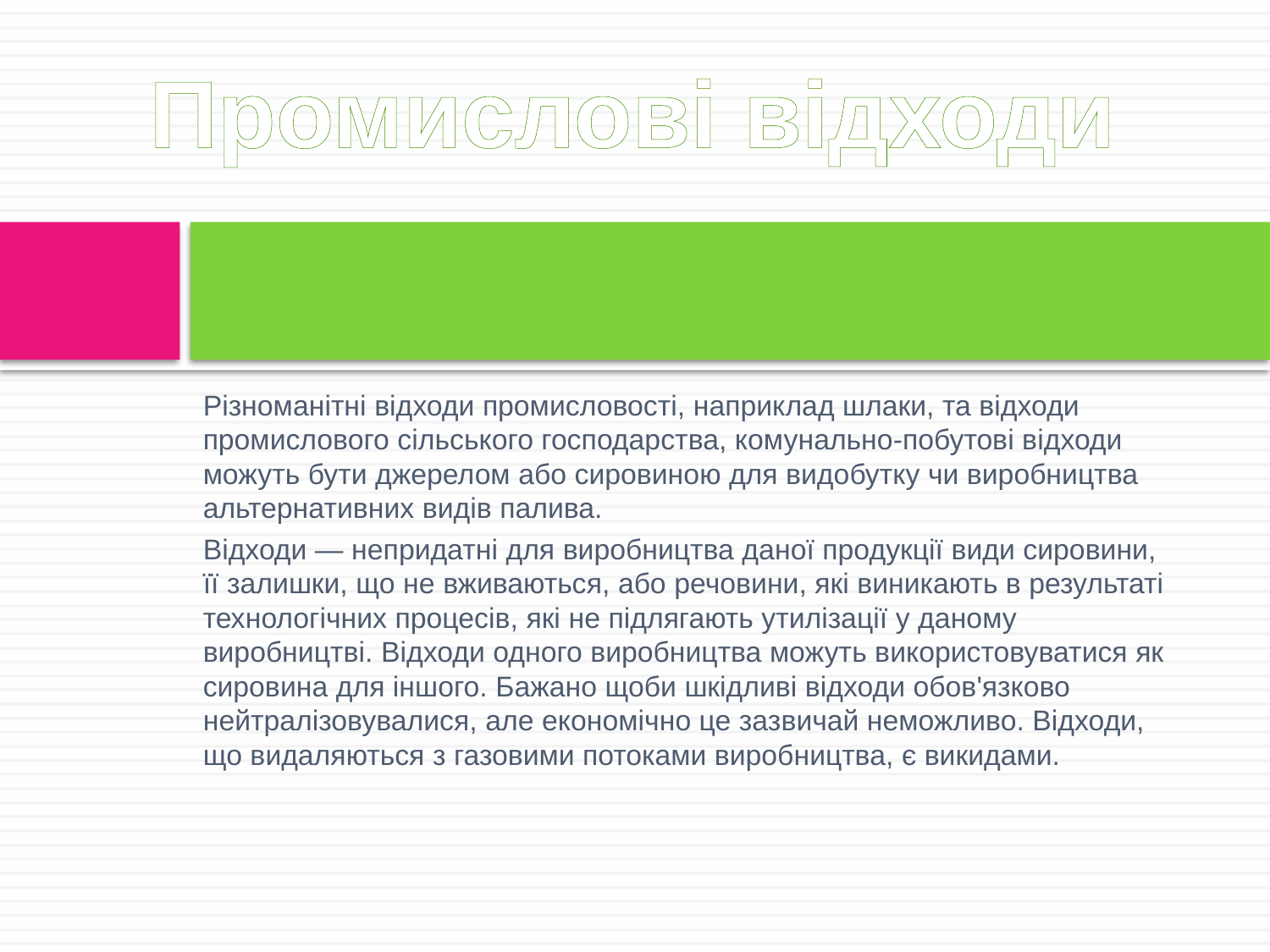

Промислові відходи
#
Різноманітні відходи промисловості, наприклад шлаки, та відходи промислового сільського господарства, комунально-побутові відходи можуть бути джерелом або сировиною для видобутку чи виробництва альтернативних видів палива.
Відходи — непридатні для виробництва даної продукції види сировини, її залишки, що не вживаються, або речовини, які виникають в результаті технологічних процесів, які не підлягають утилізації у даному виробництві. Відходи одного виробництва можуть використовуватися як сировина для іншого. Бажано щоби шкідливі відходи обов'язково нейтралізовувалися, але економічно це зазвичай неможливо. Відходи, що видаляються з газовими потоками виробництва, є викидами.